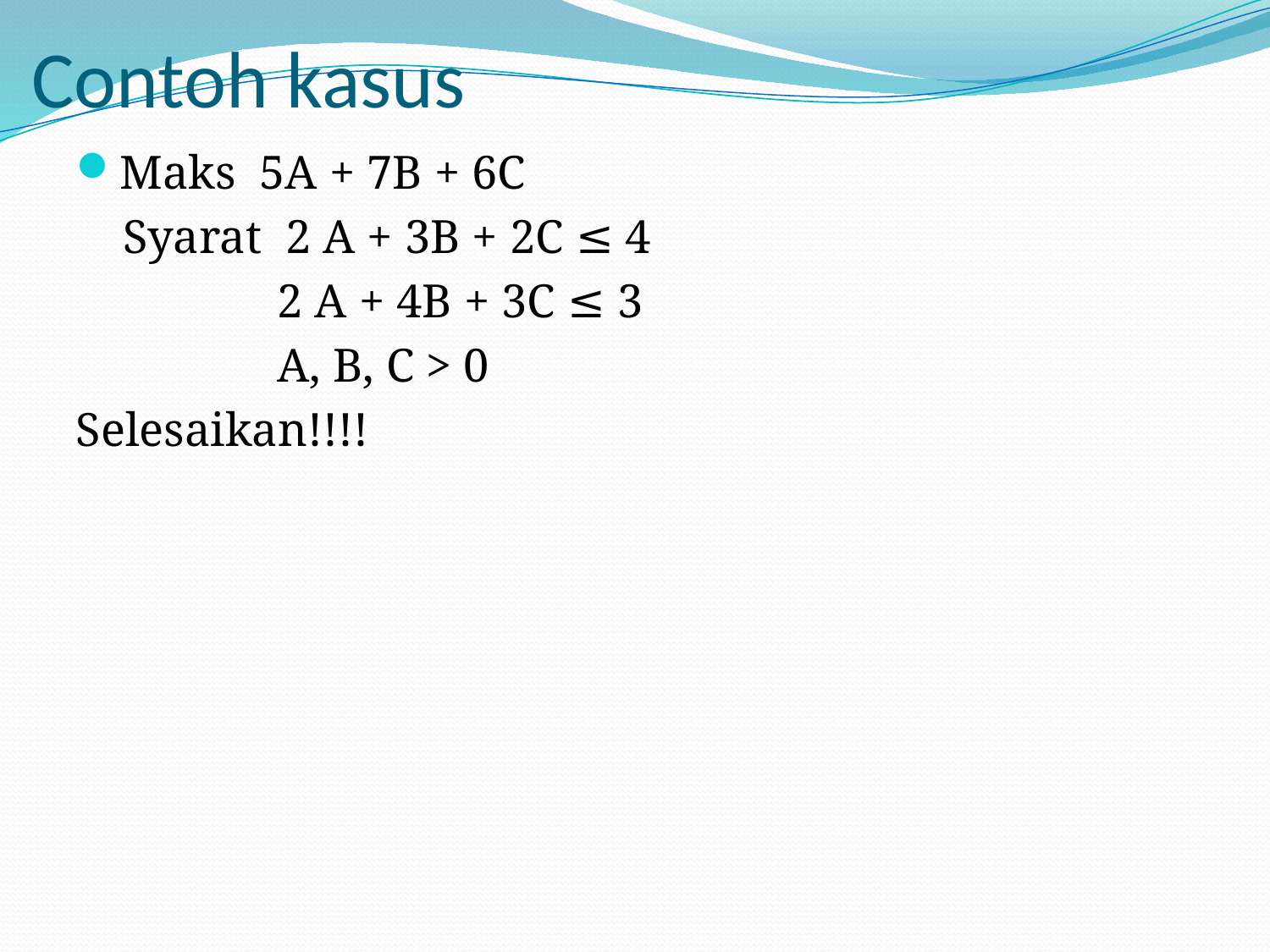

# Contoh kasus
Maks  5A + 7B + 6C
    Syarat  2 A + 3B + 2C ≤ 4
                 2 A + 4B + 3C ≤ 3
                 A, B, C > 0
Selesaikan!!!!